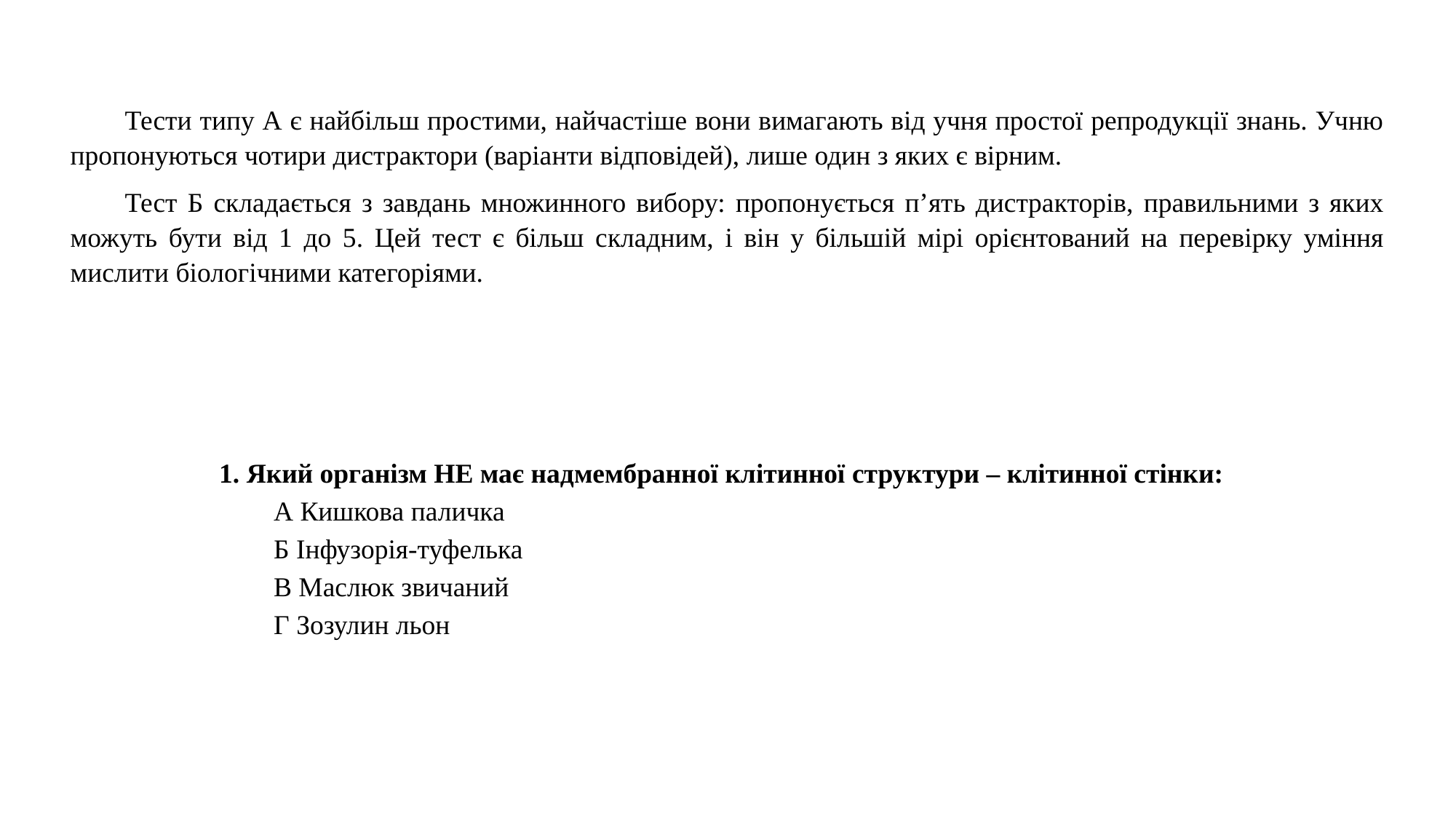

Тести типу А є найбільш простими, найчастіше вони вимагають від учня простої репродукції знань. Учню пропонуються чотири дистрактори (варіанти відповідей), лише один з яких є вірним.
Тест Б складається з завдань множинного вибору: пропонується п’ять дистракторів, правильними з яких можуть бути від 1 до 5. Цей тест є більш складним, і він у більшій мірі орієнтований на перевірку уміння мислити біологічними категоріями.
1. Який організм НЕ має надмембранної клітинної структури – клітинної стінки:
А Кишкова паличка
Б Інфузорія-туфелька
В Маслюк звичаний
Г Зозулин льон